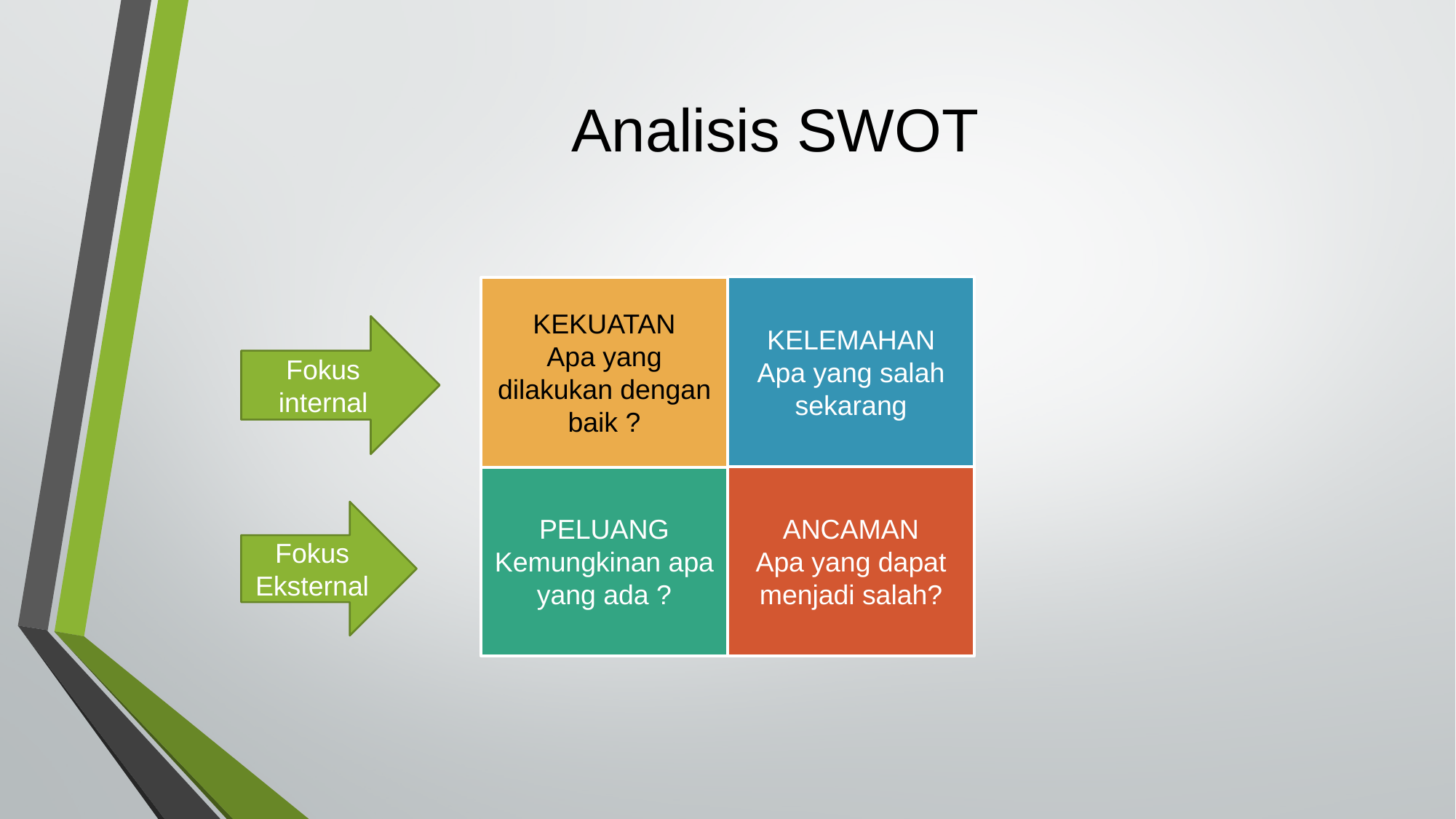

# Analisis SWOT

KELEMAHAN
Apa yang salah sekarang
KEKUATAN
Apa yang dilakukan dengan baik ?
Fokus internal
PELUANG
Kemungkinan apa yang ada ?
ANCAMAN
Apa yang dapat menjadi salah?
Fokus Eksternal